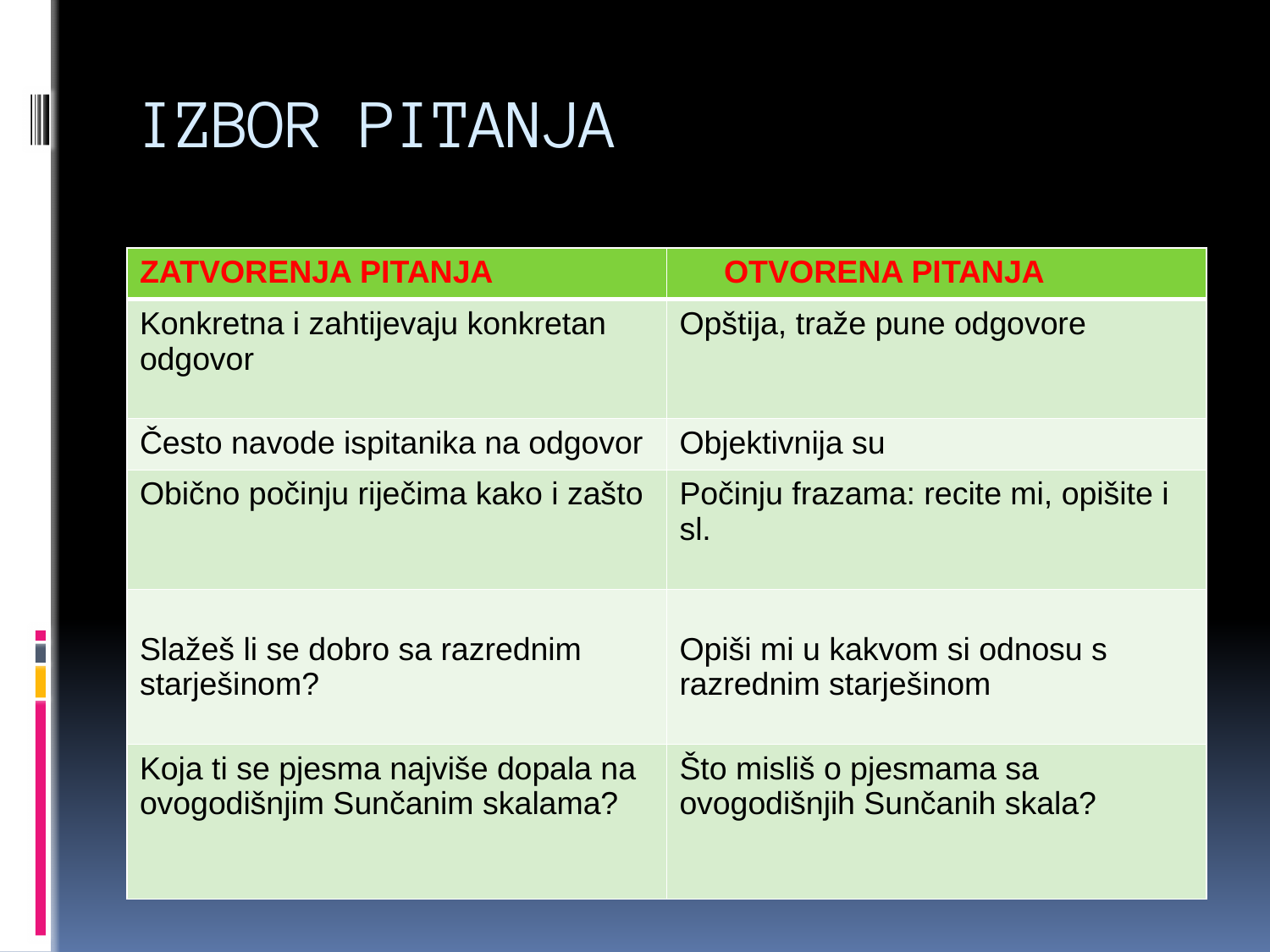

# IZBOR PITANJA
| ZATVORENJA PITANJA | OTVORENA PITANJA |
| --- | --- |
| Konkretna i zahtijevaju konkretan odgovor | Opštija, traže pune odgovore |
| Često navode ispitanika na odgovor | Objektivnija su |
| Obično počinju riječima kako i zašto | Počinju frazama: recite mi, opišite i sl. |
| Slažeš li se dobro sa razrednim starješinom? | Opiši mi u kakvom si odnosu s razrednim starješinom |
| Koja ti se pjesma najviše dopala na ovogodišnjim Sunčanim skalama? | Što misliš o pjesmama sa ovogodišnjih Sunčanih skala? |